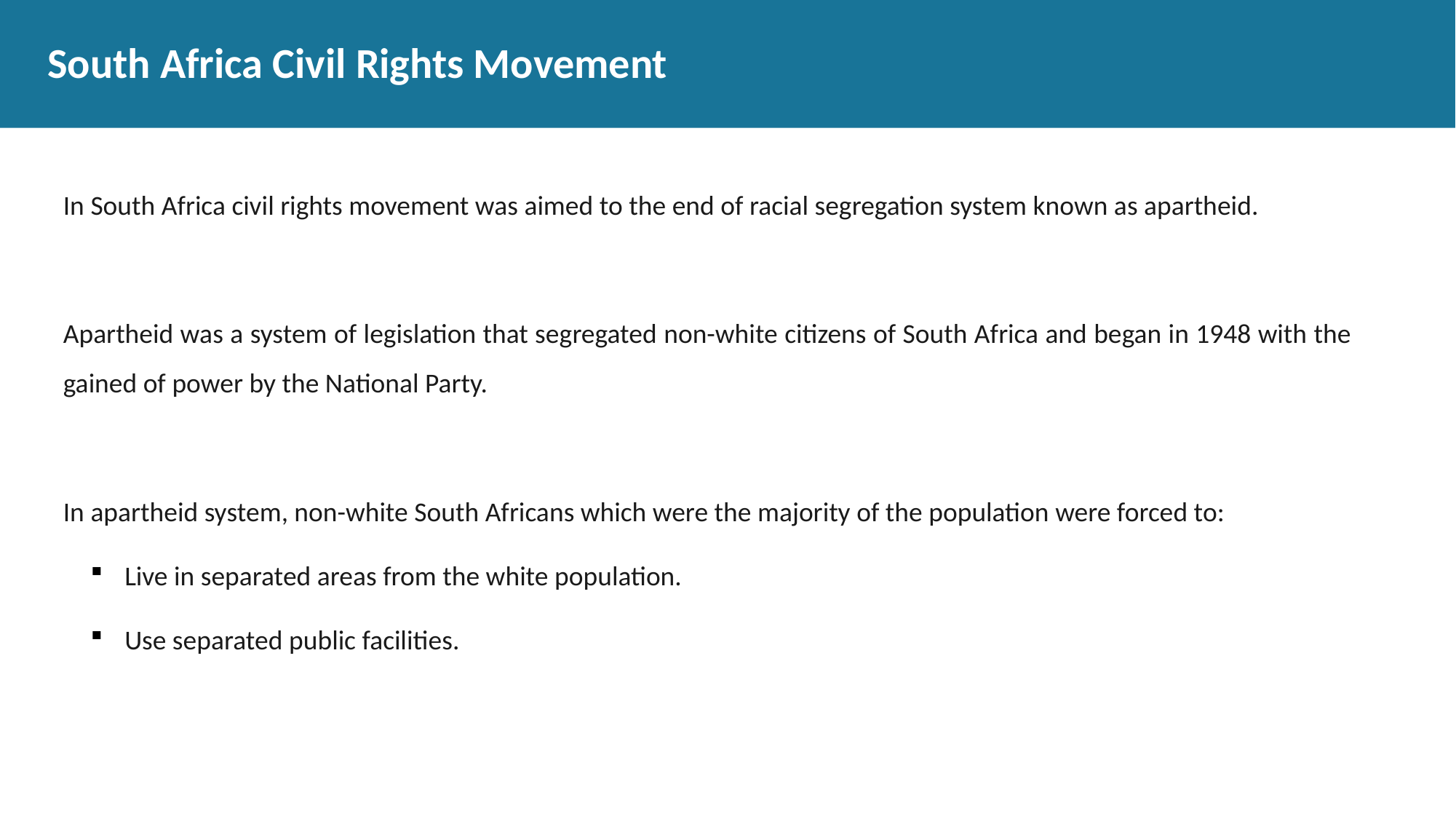

# South Africa Civil Rights Movement
In South Africa civil rights movement was aimed to the end of racial segregation system known as apartheid.

Apartheid was a system of legislation that segregated non-white citizens of South Africa and began in 1948 with the gained of power by the National Party.

In apartheid system, non-white South Africans which were the majority of the population were forced to:
Live in separated areas from the white population.
Use separated public facilities.